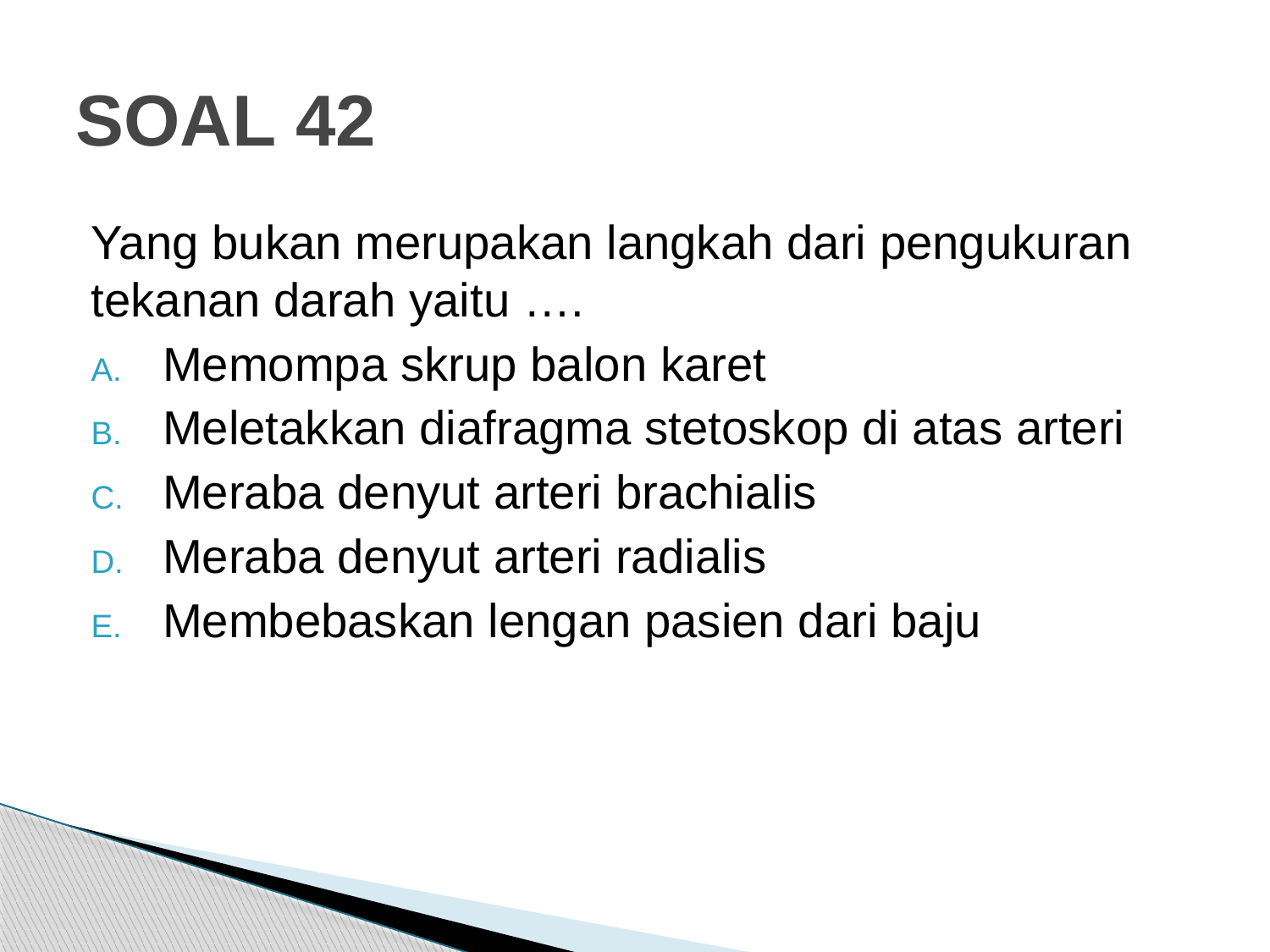

# SOAL 42
Yang bukan merupakan langkah dari pengukuran tekanan darah yaitu ….
Memompa skrup balon karet
Meletakkan diafragma stetoskop di atas arteri
Meraba denyut arteri brachialis
Meraba denyut arteri radialis
Membebaskan lengan pasien dari baju